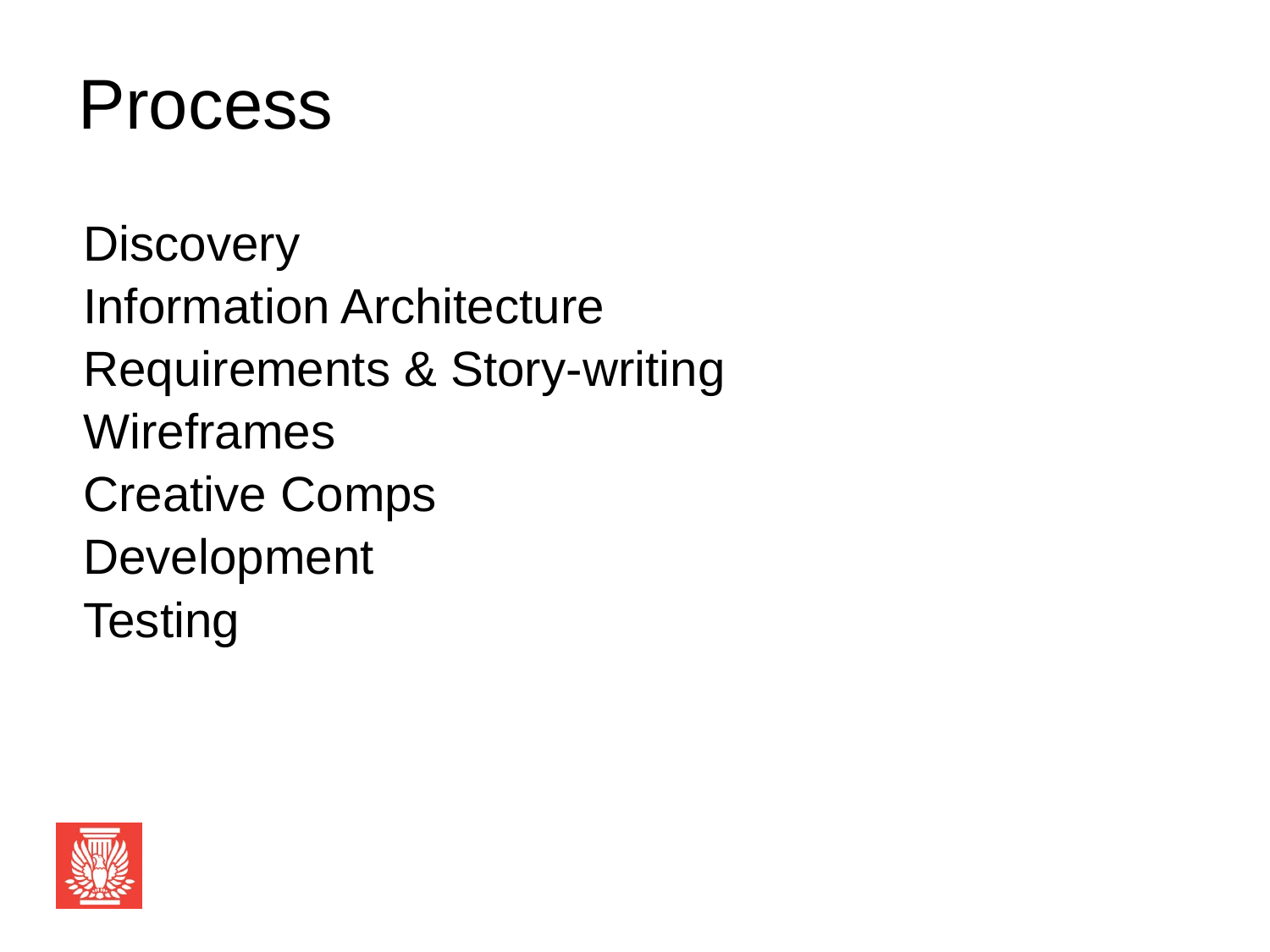

# Process
Discovery
Information Architecture
Requirements & Story-writing
Wireframes
Creative Comps
Development
Testing